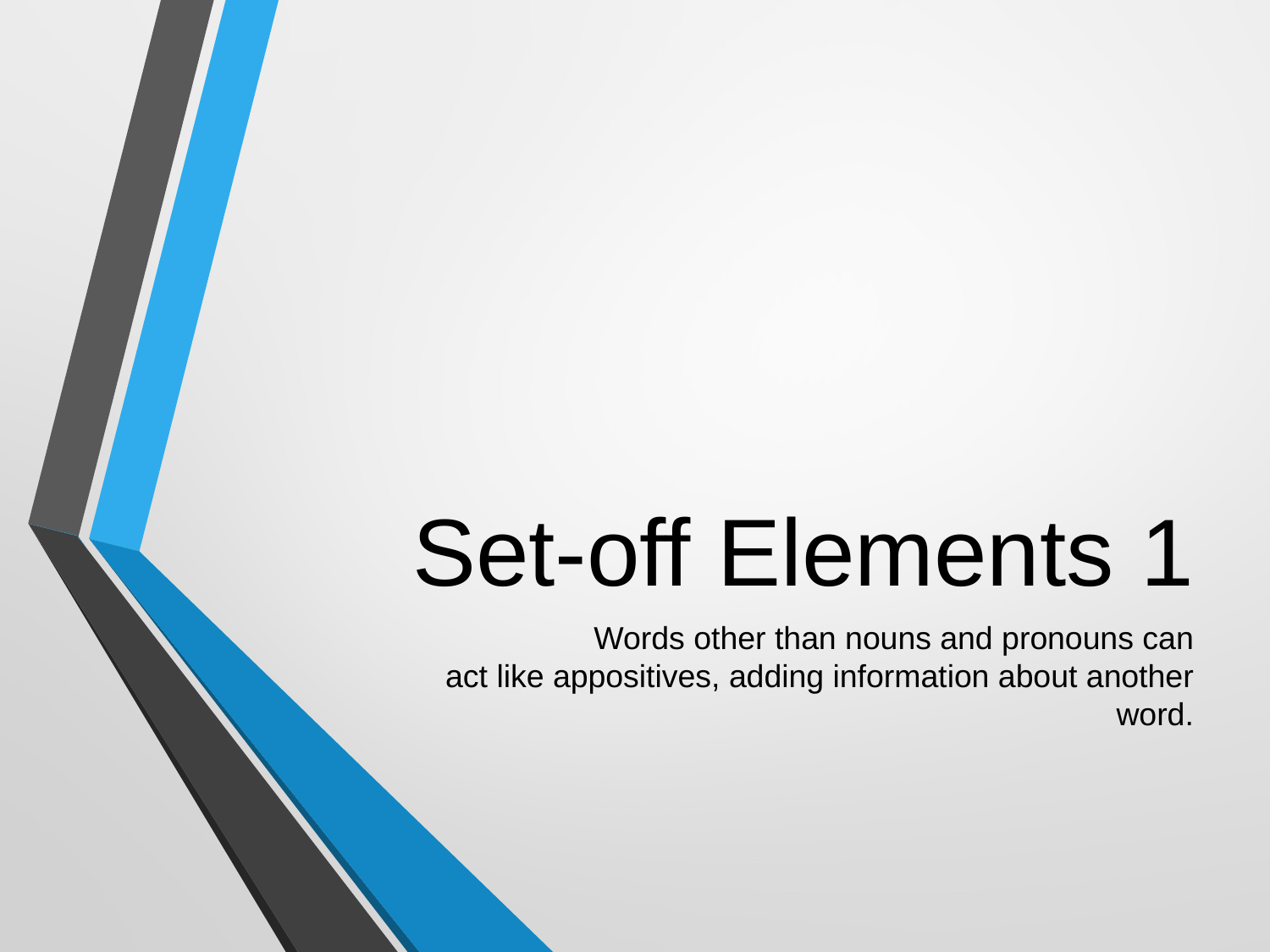

# Set-off Elements 1
	Words other than nouns and pronouns can act like appositives, adding information about another word.